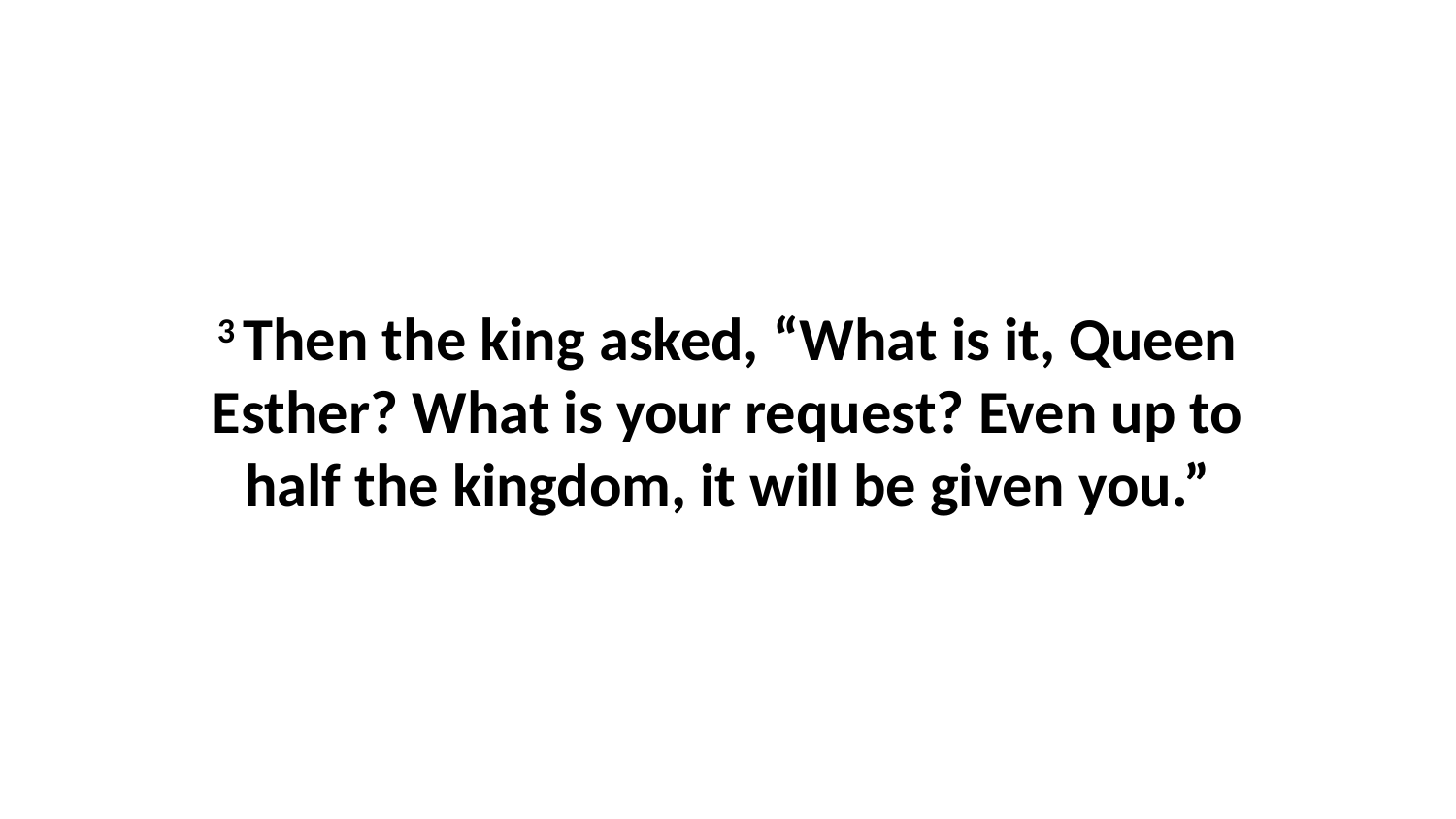

3 Then the king asked, “What is it, Queen Esther? What is your request? Even up to half the kingdom, it will be given you.”